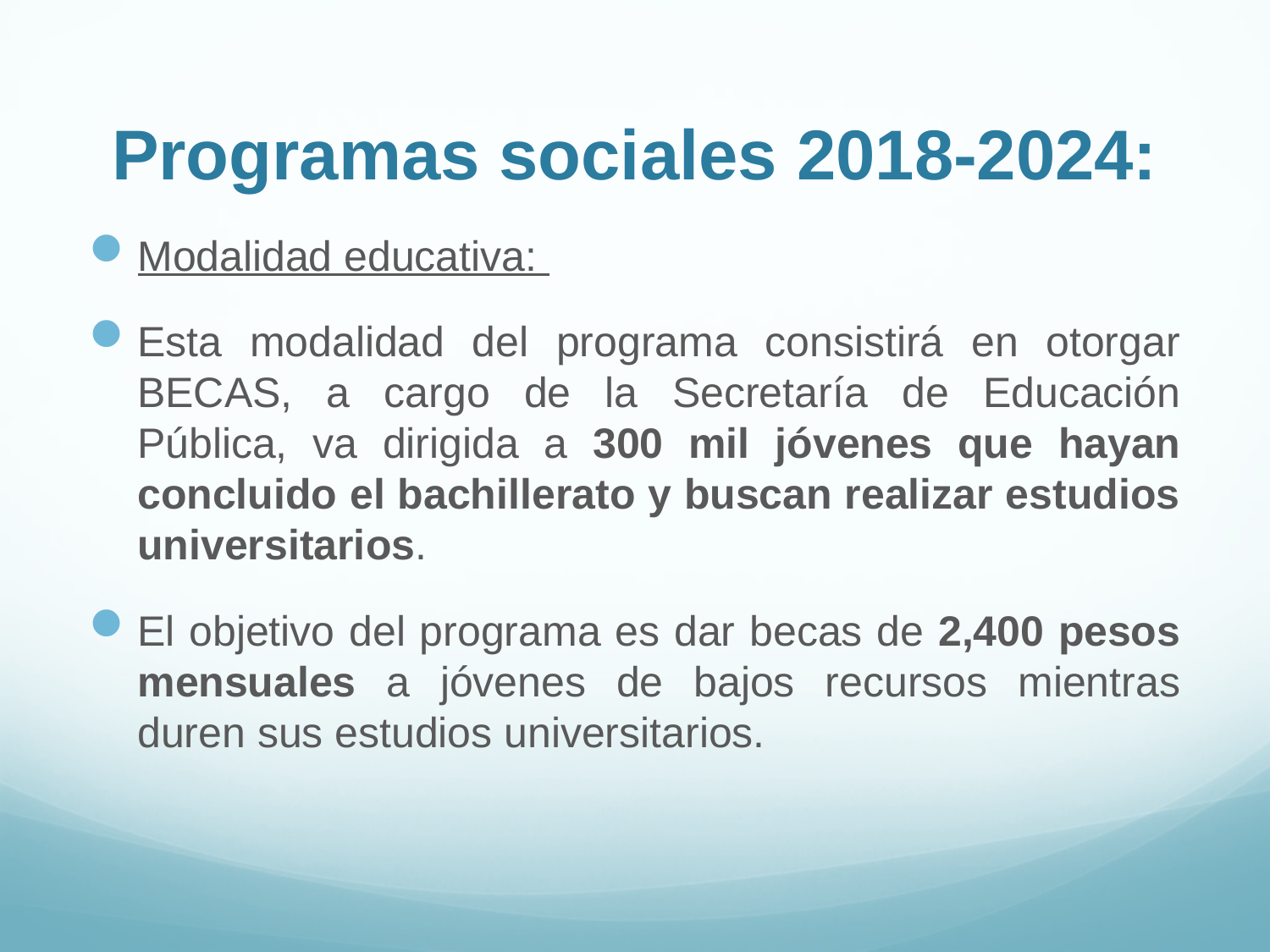

# Programas sociales 2018-2024:
Modalidad educativa:
Esta modalidad del programa consistirá en otorgar BECAS, a cargo de la Secretaría de Educación Pública, va dirigida a 300 mil jóvenes que hayan concluido el bachillerato y buscan realizar estudios universitarios.
El objetivo del programa es dar becas de 2,400 pesos mensuales a jóvenes de bajos recursos mientras duren sus estudios universitarios.